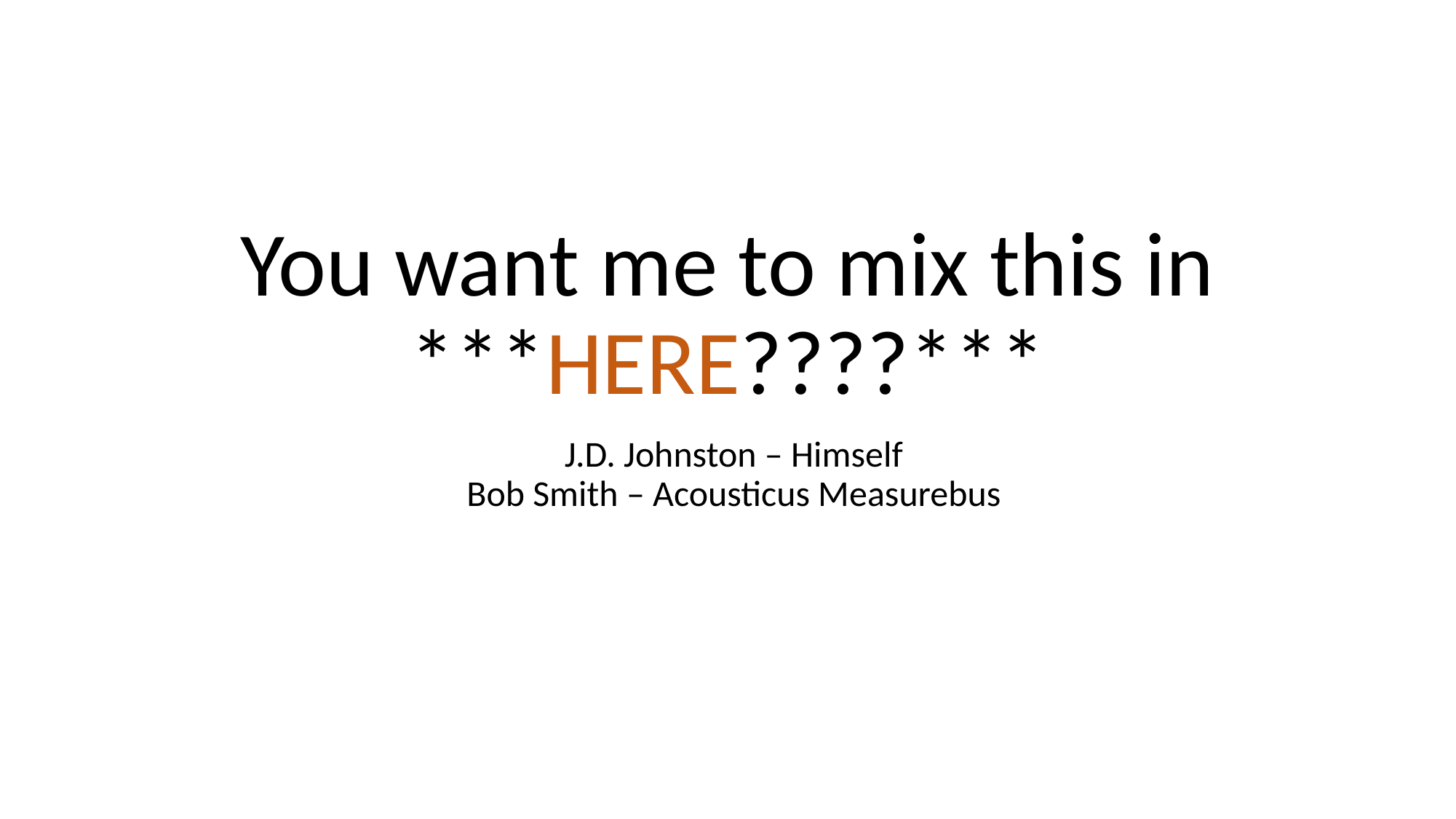

# You want me to mix this in ***HERE????***
J.D. Johnston – Himself
Bob Smith – Acousticus Measurebus